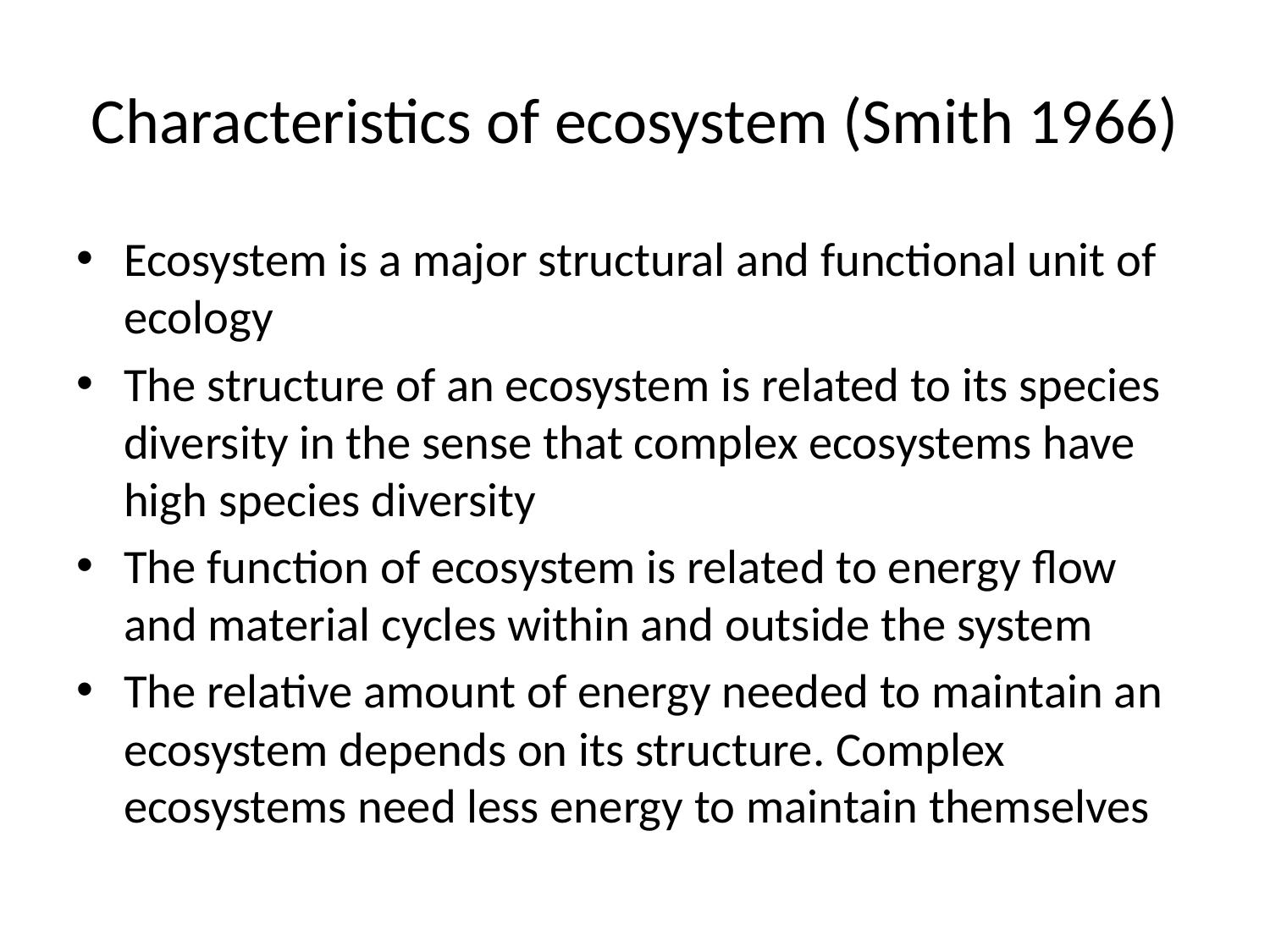

# Characteristics of ecosystem (Smith 1966)
Ecosystem is a major structural and functional unit of ecology
The structure of an ecosystem is related to its species diversity in the sense that complex ecosystems have high species diversity
The function of ecosystem is related to energy flow and material cycles within and outside the system
The relative amount of energy needed to maintain an ecosystem depends on its structure. Complex ecosystems need less energy to maintain themselves